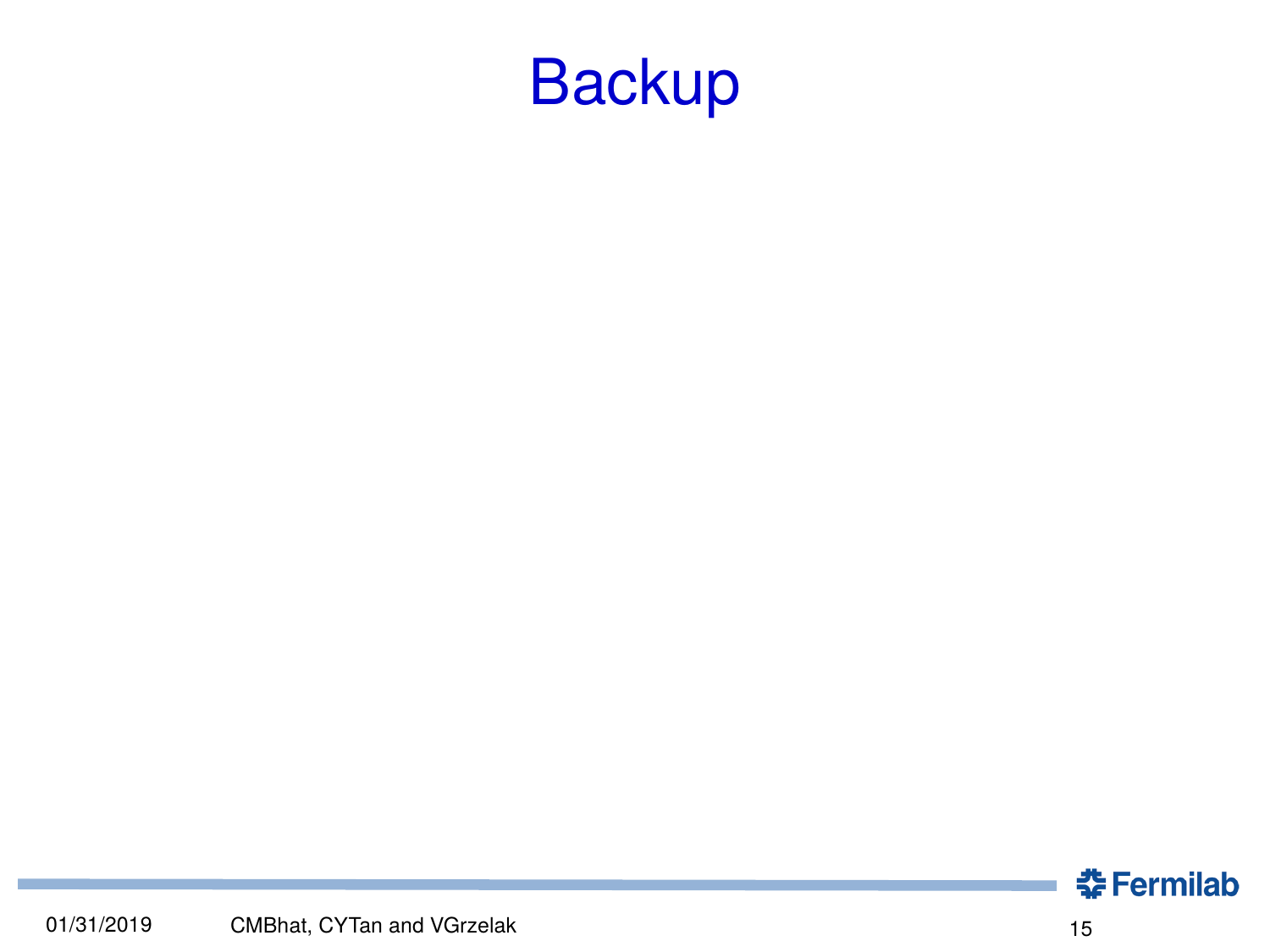

# Backup

01/31/2019
CMBhat, CYTan and VGrzelak
15